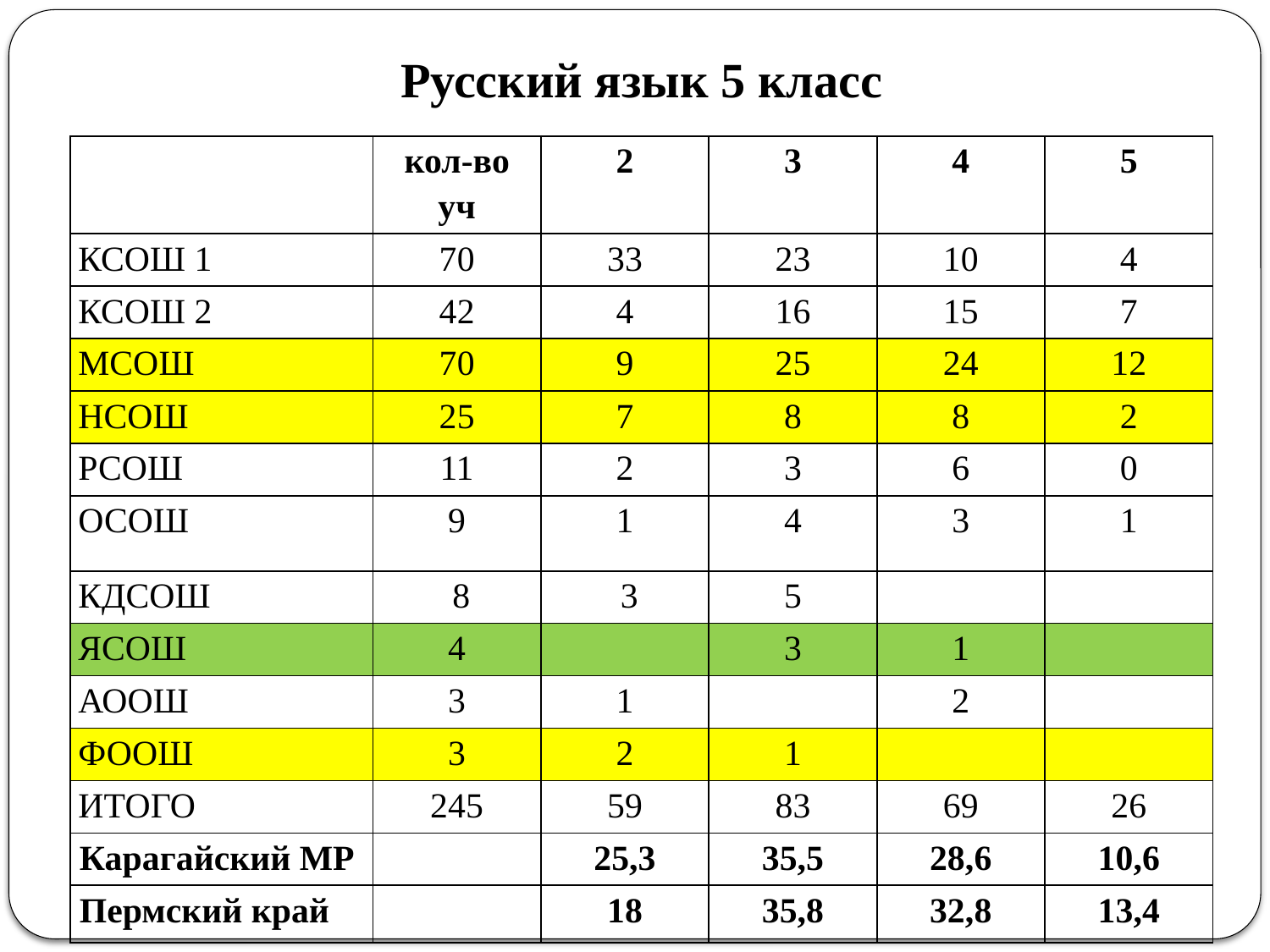

Русский язык 5 класс
|  | кол-во уч | 2 | 3 | 4 | 5 |
| --- | --- | --- | --- | --- | --- |
| КСОШ 1 | 70 | 33 | 23 | 10 | 4 |
| КСОШ 2 | 42 | 4 | 16 | 15 | 7 |
| МСОШ | 70 | 9 | 25 | 24 | 12 |
| НСОШ | 25 | 7 | 8 | 8 | 2 |
| РСОШ | 11 | 2 | 3 | 6 | 0 |
| ОСОШ | 9 | 1 | 4 | 3 | 1 |
| КДСОШ | 8 | 3 | 5 |  |  |
| ЯСОШ | 4 |  | 3 | 1 |  |
| АООШ | 3 | 1 |  | 2 |  |
| ФООШ | 3 | 2 | 1 |  |  |
| ИТОГО | 245 | 59 | 83 | 69 | 26 |
| Карагайский МР |  | 25,3 | 35,5 | 28,6 | 10,6 |
| Пермский край |  | 18 | 35,8 | 32,8 | 13,4 |